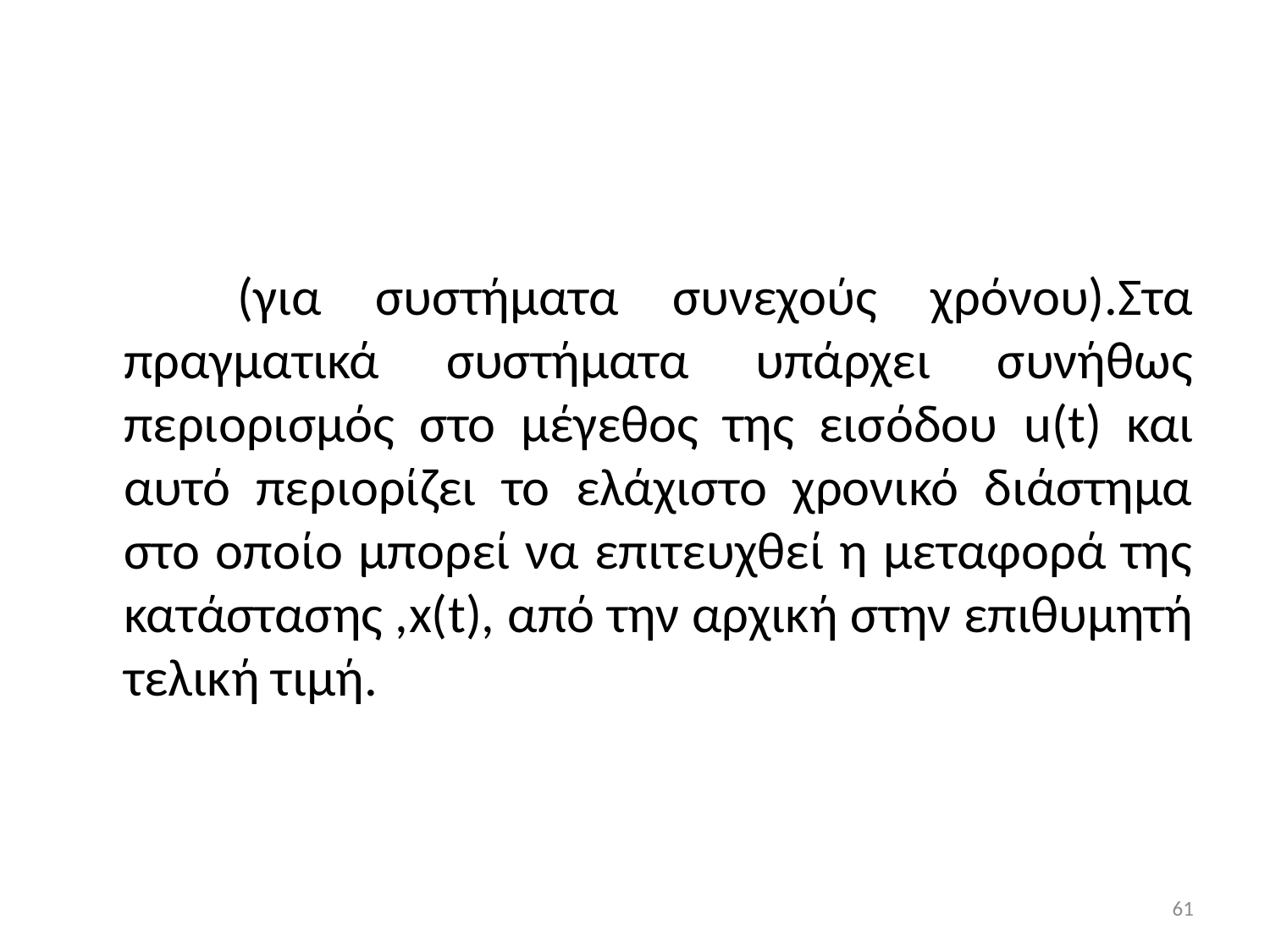

(για συστήματα συνεχούς χρόνου).Στα πραγματικά συστήματα υπάρχει συνήθως περιορισμός στο μέγεθος της εισόδου u(t) και αυτό περιορίζει το ελάχιστο χρονικό διάστημα στο οποίο μπορεί να επιτευχθεί η μεταφορά της κατάστασης ,x(t), από την αρχική στην επιθυμητή τελική τιμή.

61